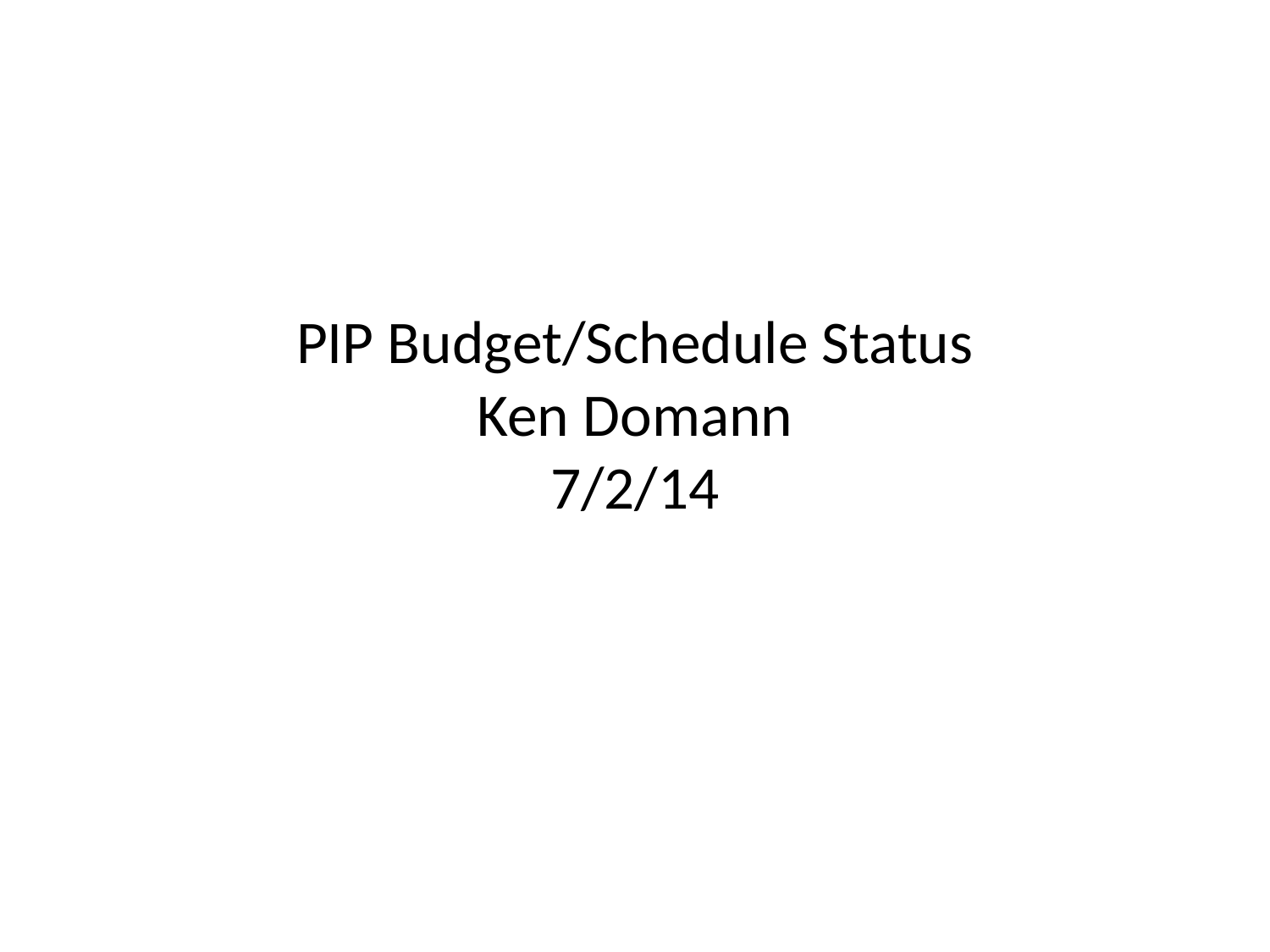

# PIP Budget/Schedule Status Ken Domann 7/2/14